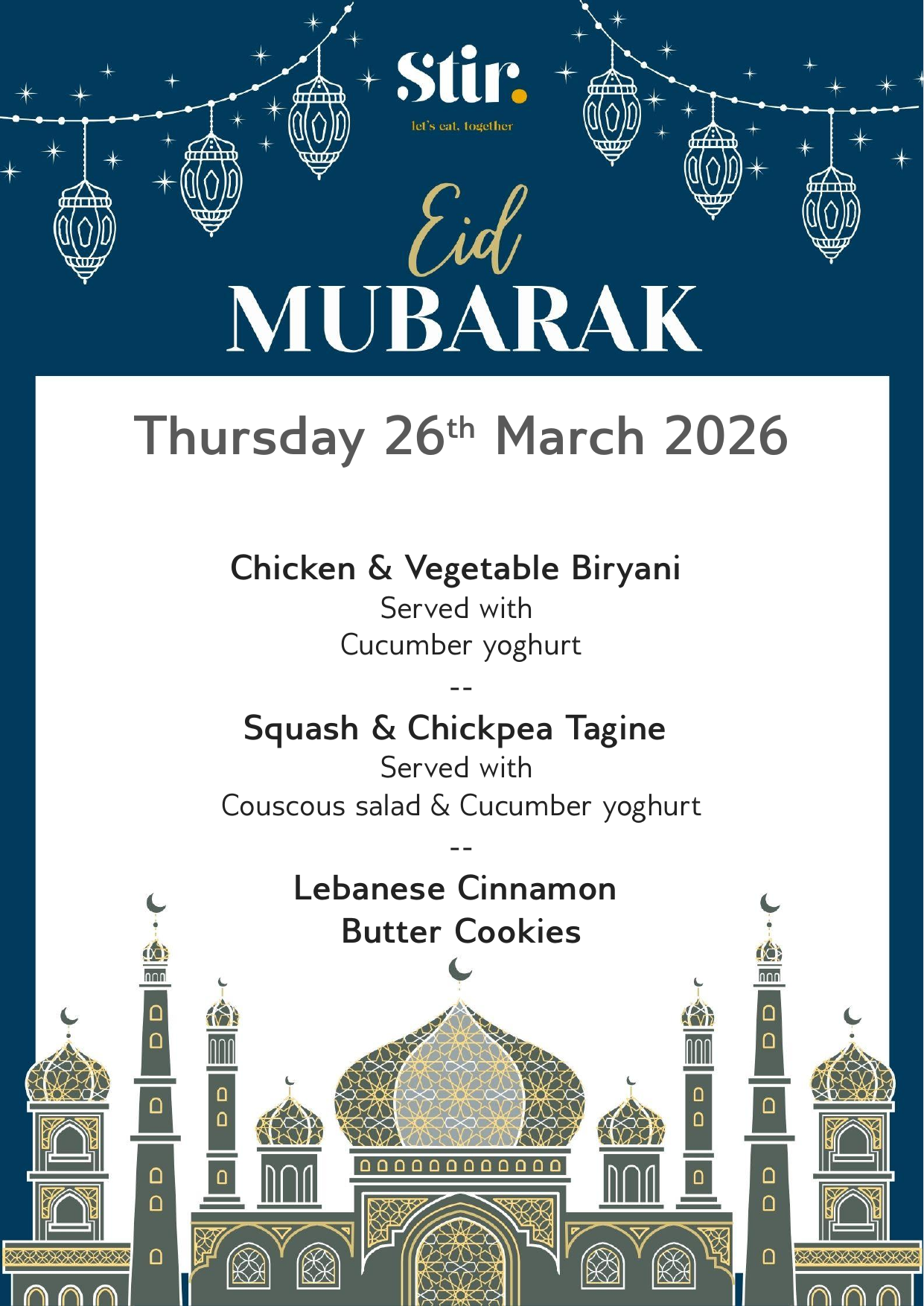

Thursday 26th March 2026

Chicken & Vegetable Biryani
Served with
Cucumber yoghurt
--
Squash & Chickpea Tagine
Served with
Couscous salad & Cucumber yoghurt
--
Lebanese Cinnamon
Butter Cookies